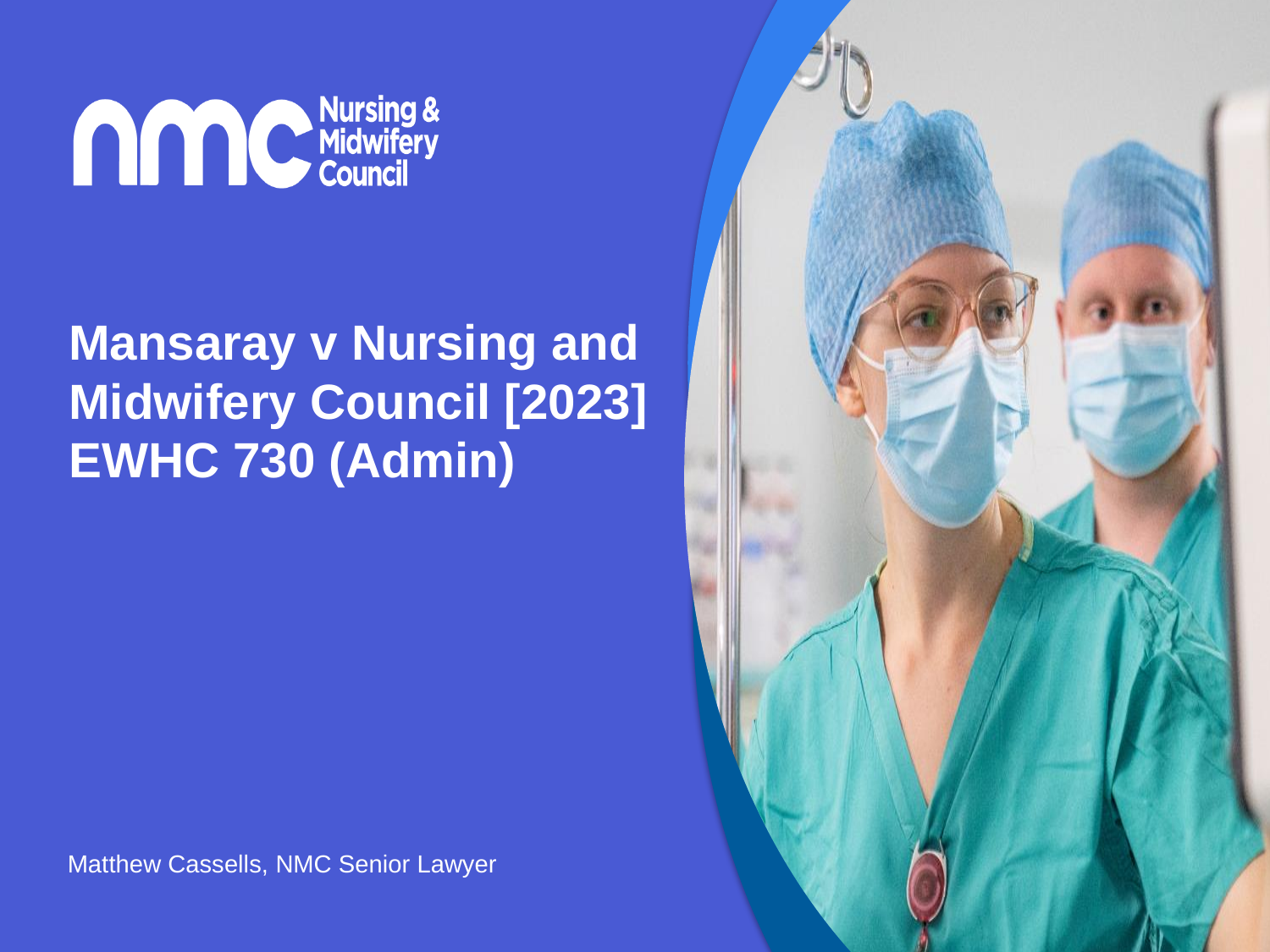

# Mansaray v Nursing and Midwifery Council [2023] EWHC 730 (Admin)
Matthew Cassells, NMC Senior Lawyer